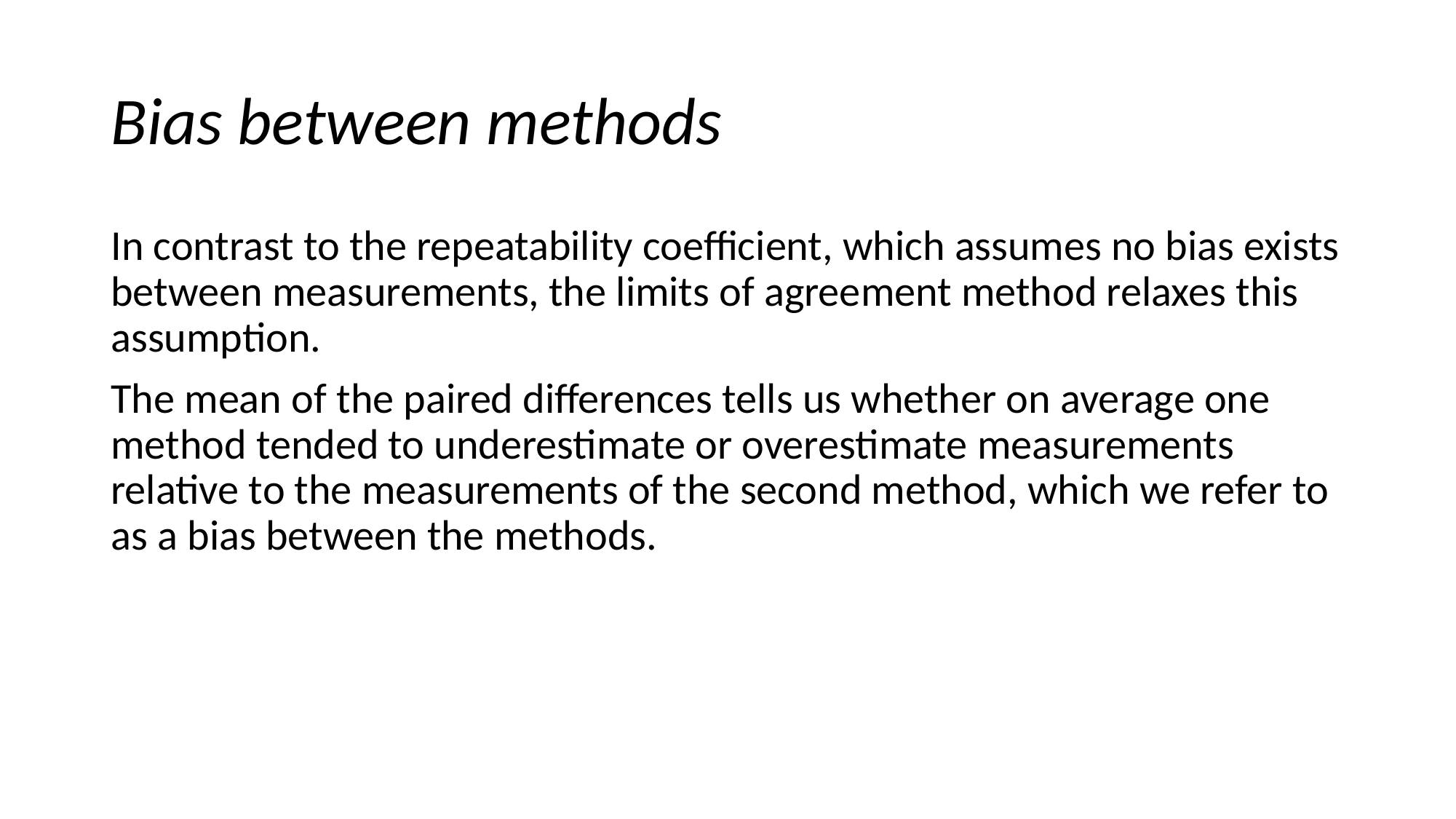

# Bias between methods
In contrast to the repeatability coefficient, which assumes no bias exists between measurements, the limits of agreement method relaxes this assumption.
The mean of the paired differences tells us whether on average one method tended to underestimate or overestimate measurements relative to the measurements of the second method, which we refer to as a bias between the methods.